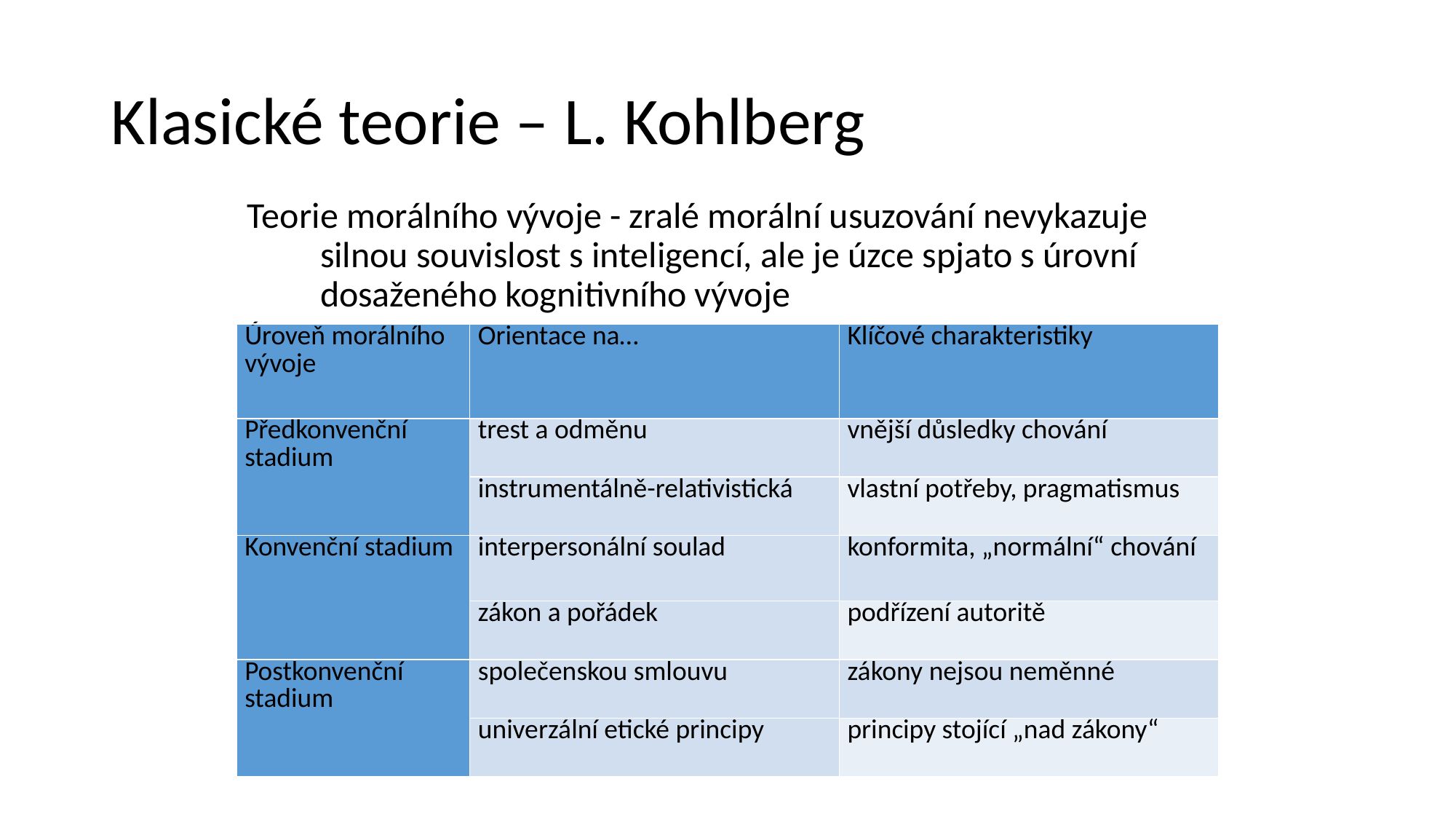

# Klasické teorie – L. Kohlberg
Teorie morálního vývoje - zralé morální usuzování nevykazuje silnou souvislost s inteligencí, ale je úzce spjato s úrovní dosaženého kognitivního vývoje

| Úroveň morálního vývoje | Orientace na… | Klíčové charakteristiky |
| --- | --- | --- |
| Předkonvenční stadium | trest a odměnu | vnější důsledky chování |
|  | instrumentálně-relativistická | vlastní potřeby, pragmatismus |
| Konvenční stadium | interpersonální soulad | konformita, „normální“ chování |
|  | zákon a pořádek | podřízení autoritě |
| Postkonvenční stadium | společenskou smlouvu | zákony nejsou neměnné |
|  | univerzální etické principy | principy stojící „nad zákony“ |